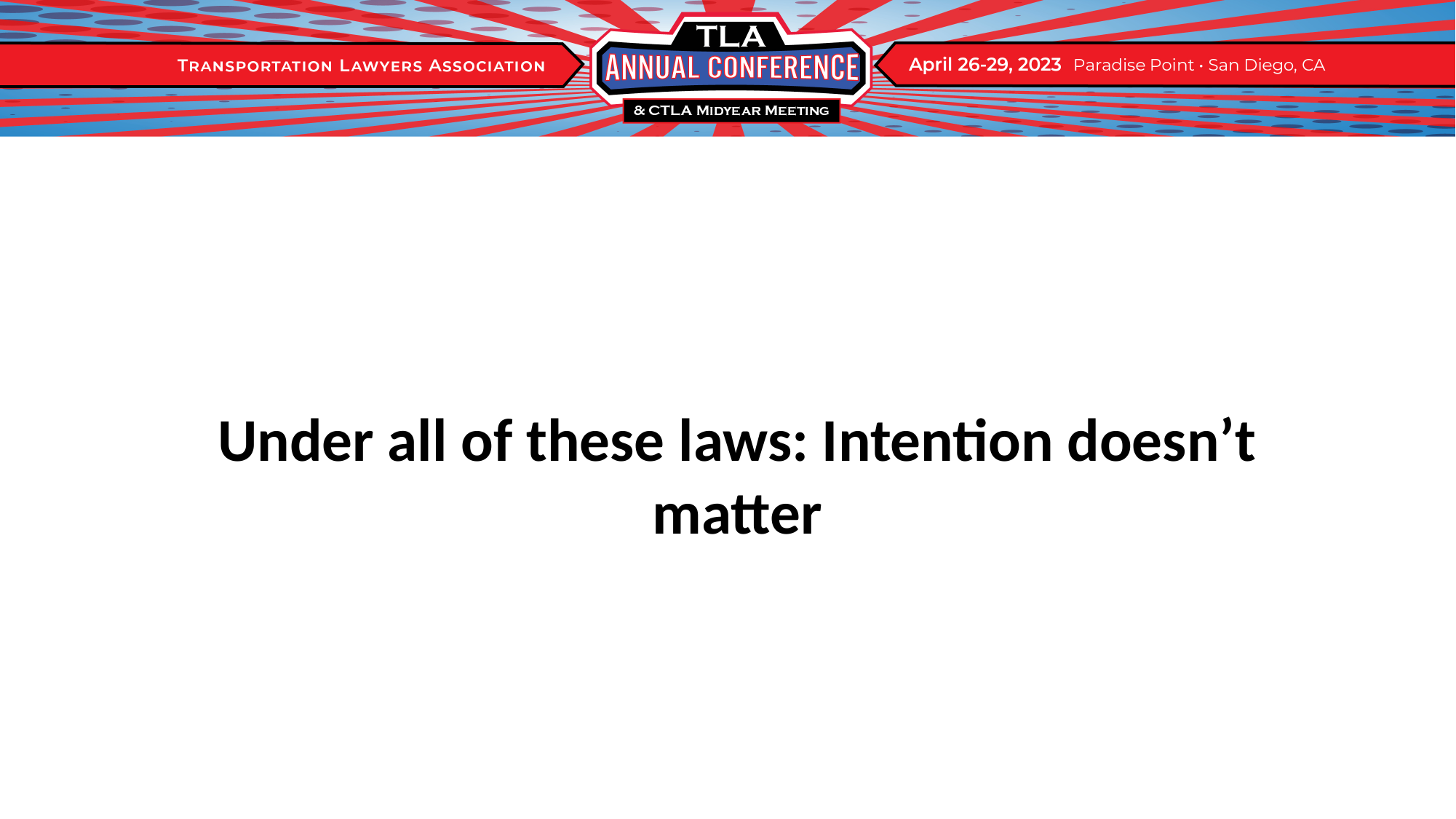

#
Under all of these laws: Intention doesn’t matter